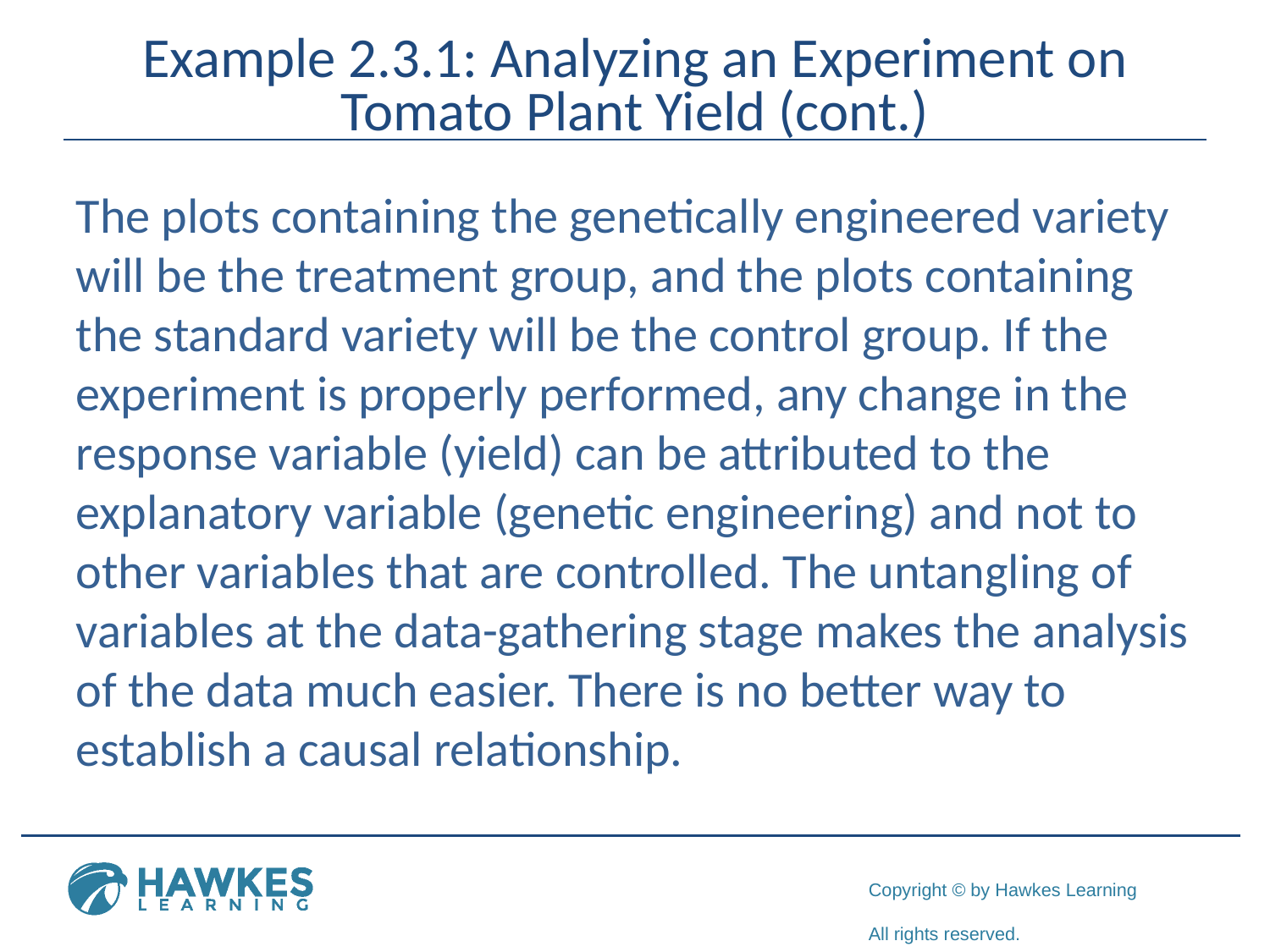

# Example 2.3.1: Analyzing an Experiment on Tomato Plant Yield (cont.)
The plots containing the genetically engineered variety will be the treatment group, and the plots containing the standard variety will be the control group. If the experiment is properly performed, any change in the response variable (yield) can be attributed to the explanatory variable (genetic engineering) and not to other variables that are controlled. The untangling of variables at the data-gathering stage makes the analysis of the data much easier. There is no better way to establish a causal relationship.